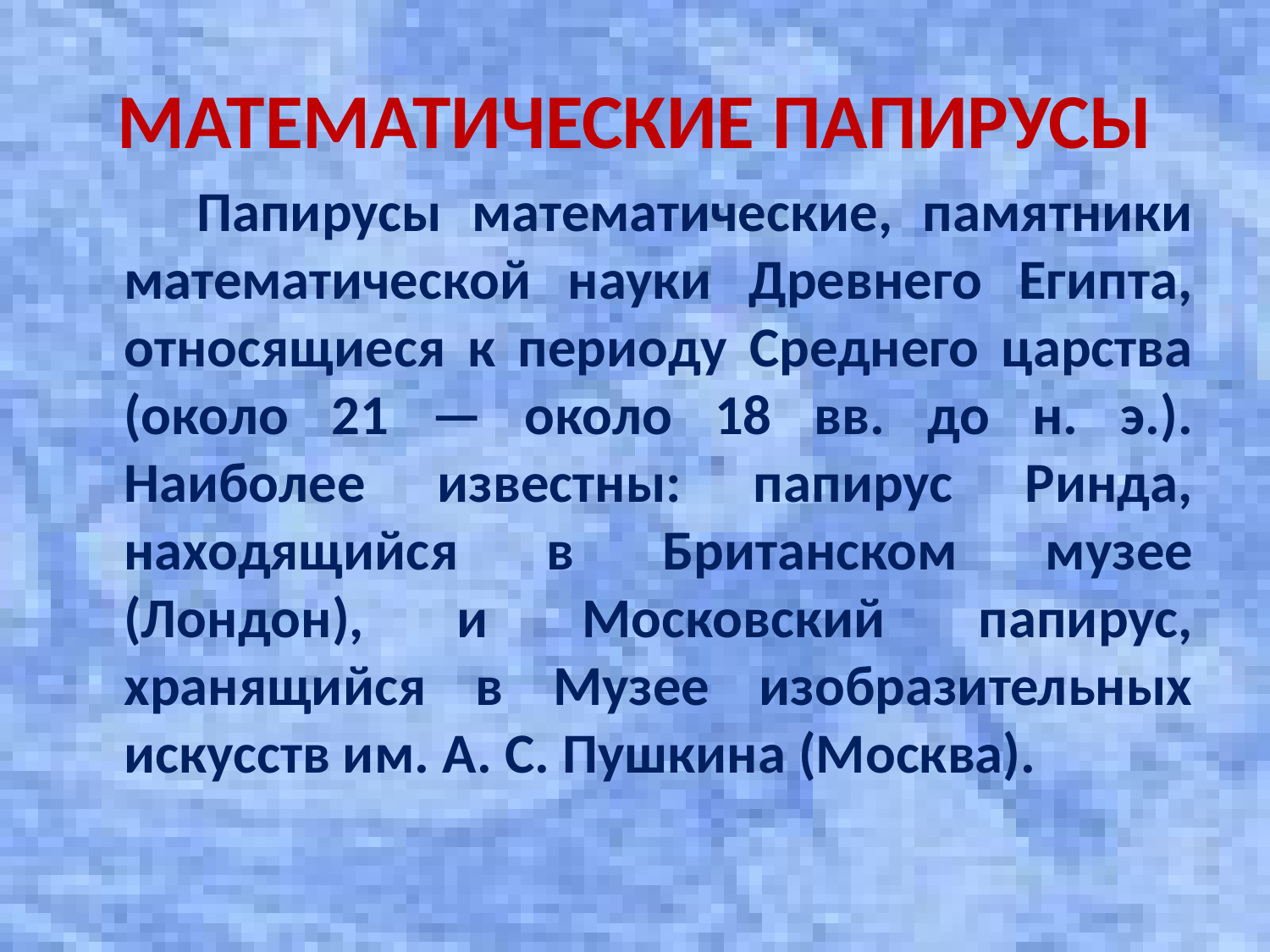

# МАТЕМАТИЧЕСКИЕ ПАПИРУСЫ
    Папирусы математические, памятники математической науки Древнего Египта, относящиеся к периоду Среднего царства (около 21 — около 18 вв. до н. э.). Наиболее известны: папирус Ринда, находящийся в Британском музее (Лондон), и Московский папирус, хранящийся в Музее изобразительных искусств им. А. С. Пушкина (Москва).